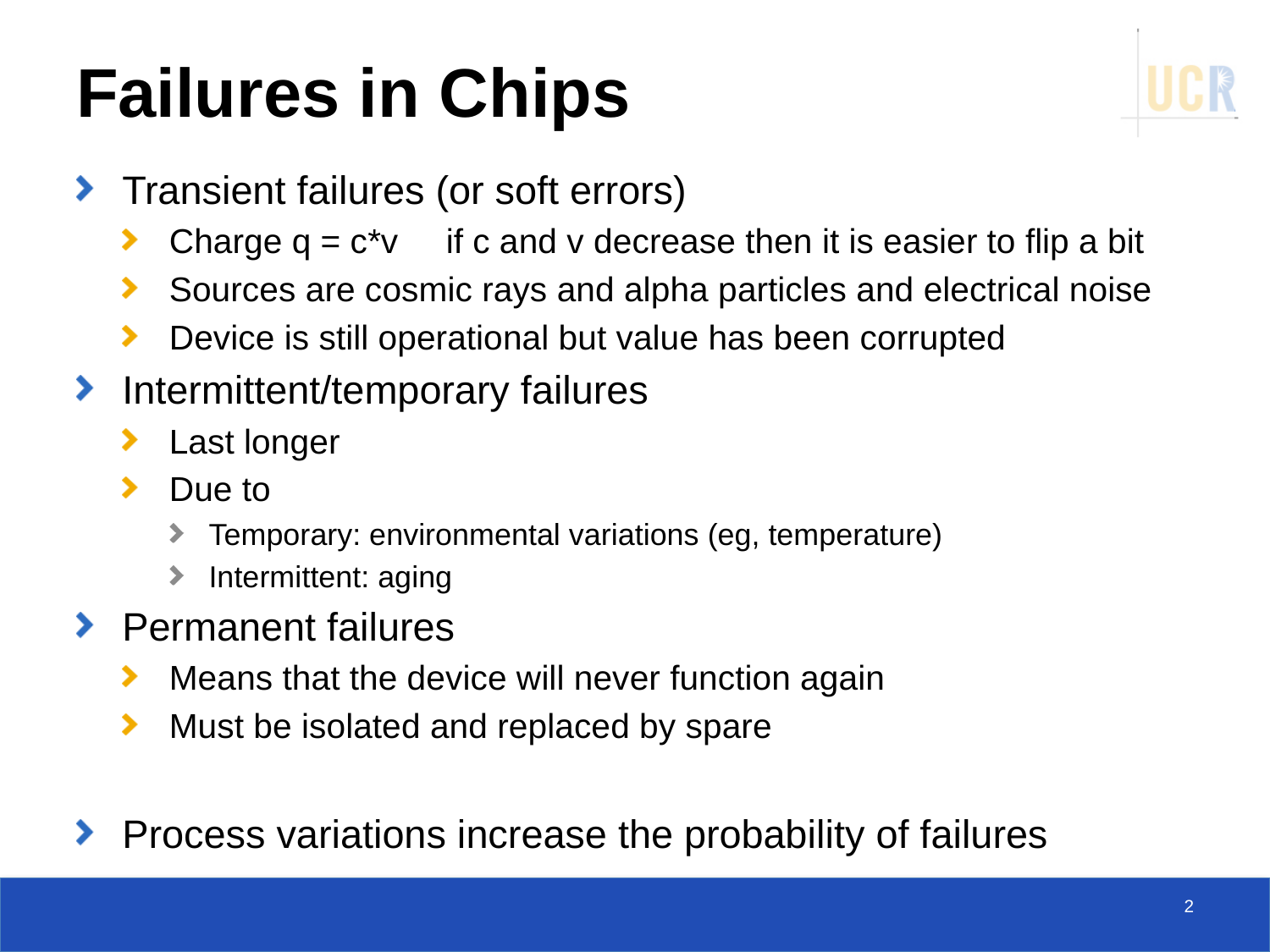

# Failures in Chips
Transient failures (or soft errors)
Charge q = c*v     if c and v decrease then it is easier to flip a bit
Sources are cosmic rays and alpha particles and electrical noise
Device is still operational but value has been corrupted
Intermittent/temporary failures
Last longer
Due to
Temporary: environmental variations (eg, temperature)
Intermittent: aging
Permanent failures
Means that the device will never function again
Must be isolated and replaced by spare

Process variations increase the probability of failures

2